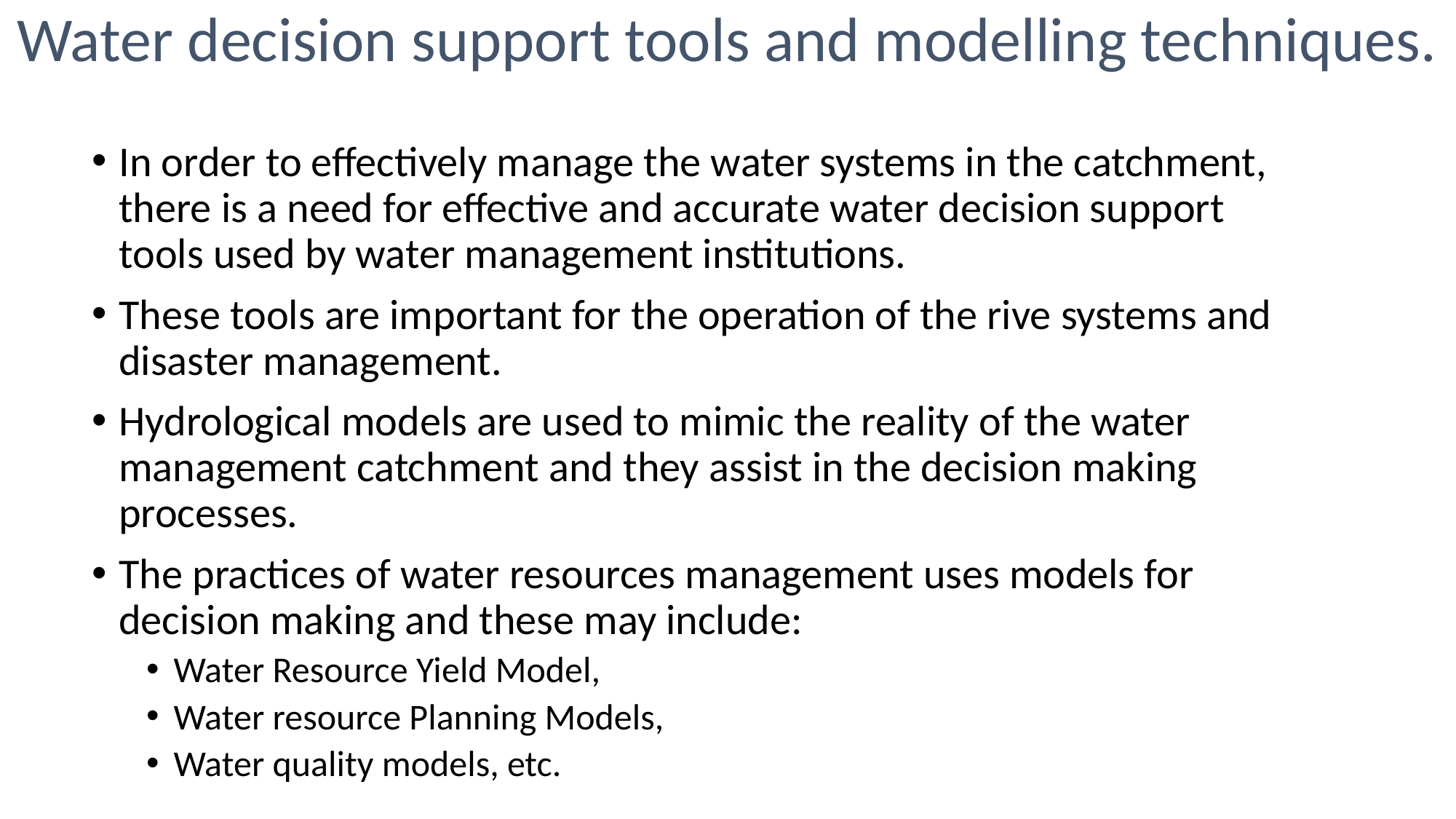

# Water decision support tools and modelling techniques.
In order to effectively manage the water systems in the catchment, there is a need for effective and accurate water decision support tools used by water management institutions.
These tools are important for the operation of the rive systems and disaster management.
Hydrological models are used to mimic the reality of the water management catchment and they assist in the decision making processes.
The practices of water resources management uses models for decision making and these may include:
Water Resource Yield Model,
Water resource Planning Models,
Water quality models, etc.